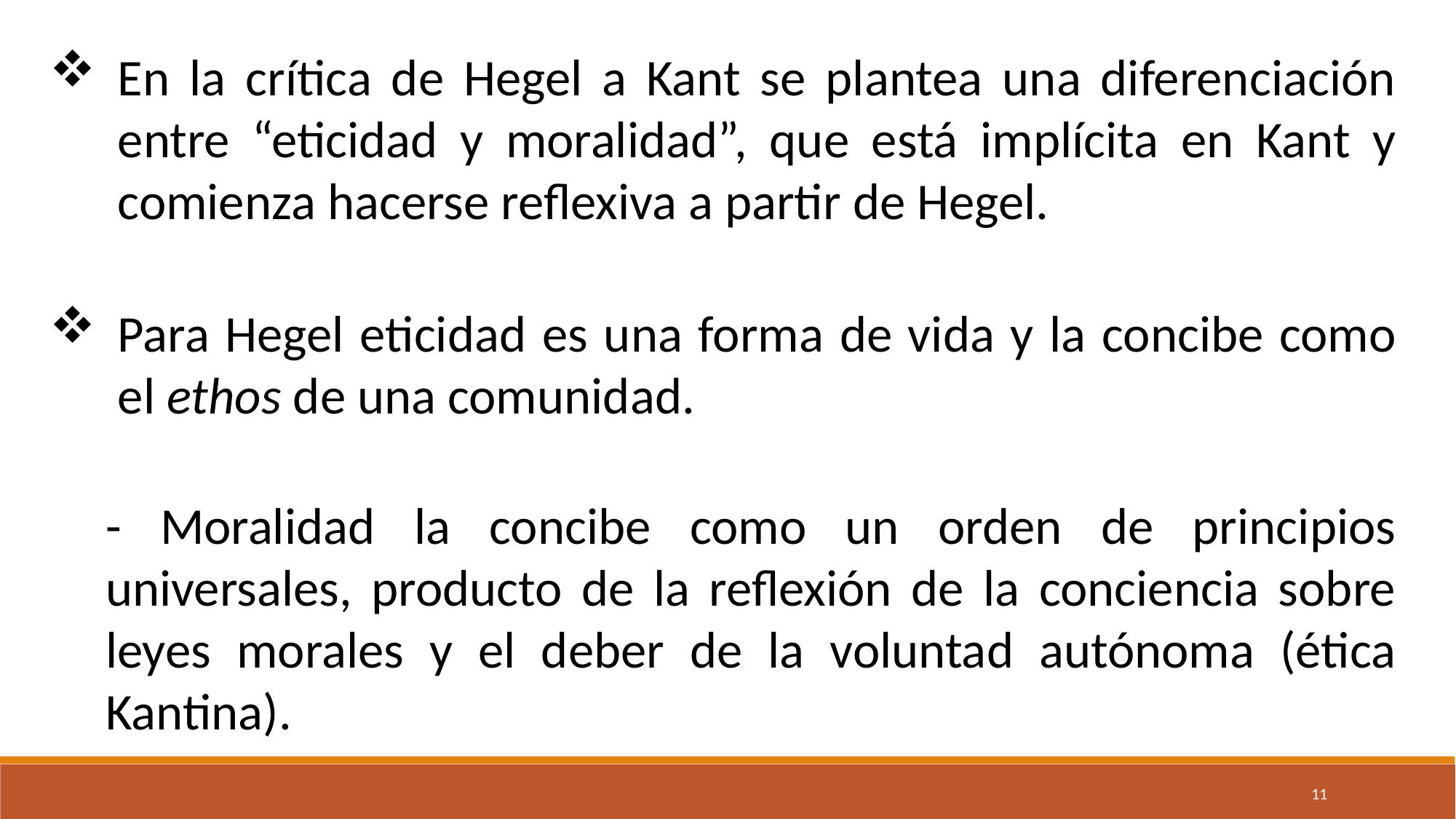

En la crítica de Hegel a Kant se plantea una diferenciación entre “eticidad y moralidad”, que está implícita en Kant y comienza hacerse reflexiva a partir de Hegel.
Para Hegel eticidad es una forma de vida y la concibe como el ethos de una comunidad.
- Moralidad la concibe como un orden de principios universales, producto de la reflexión de la conciencia sobre leyes morales y el deber de la voluntad autónoma (ética Kantina).
11